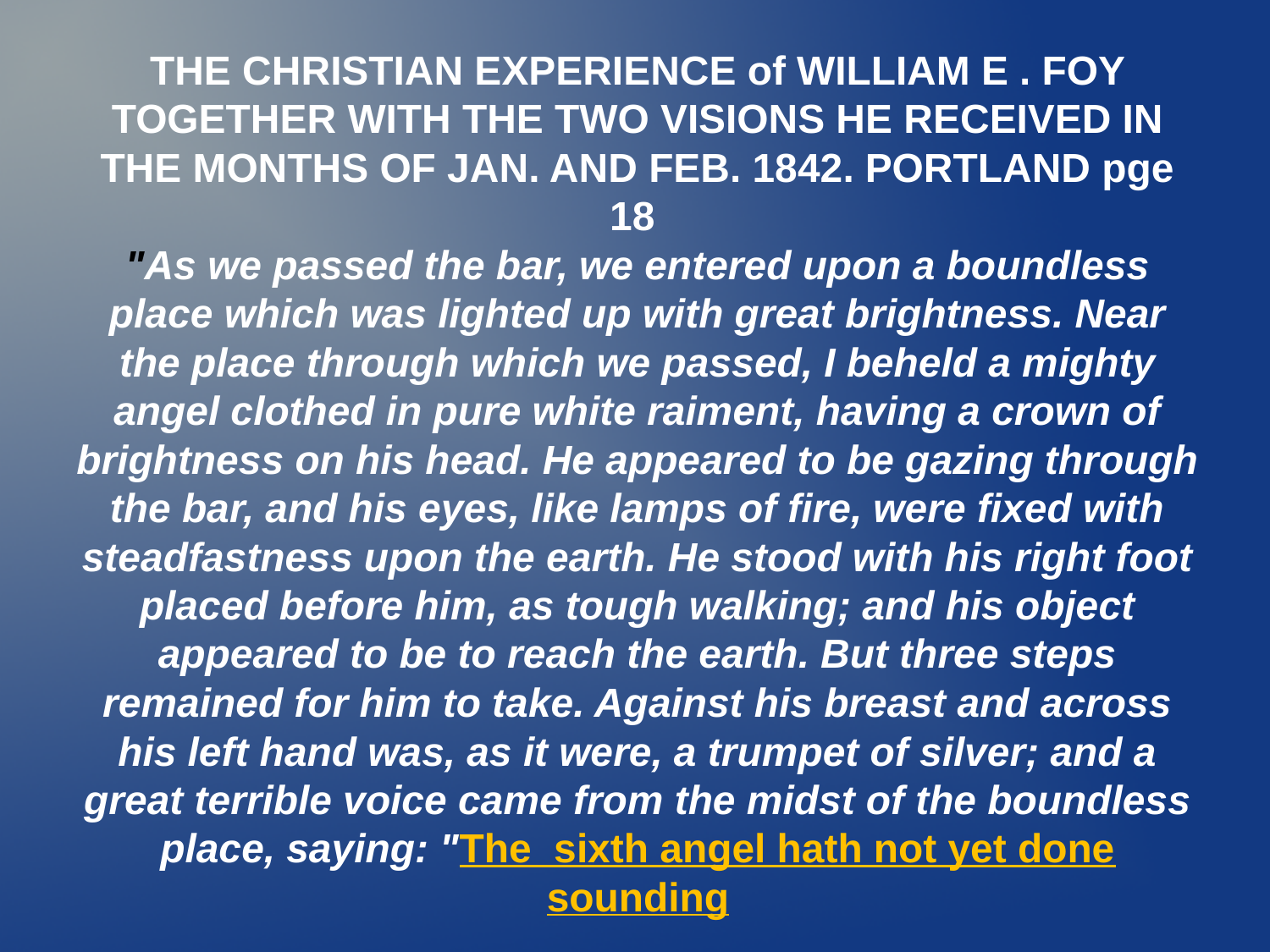

THE CHRISTIAN EXPERIENCE of WILLIAM E . FOY TOGETHER WITH THE TWO VISIONS HE RECEIVED IN THE MONTHS OF JAN. AND FEB. 1842. PORTLAND pge 18
"As we passed the bar, we entered upon a boundless place which was lighted up with great brightness. Near the place through which we passed, I beheld a mighty angel clothed in pure white raiment, having a crown of brightness on his head. He appeared to be gazing through the bar, and his eyes, like lamps of fire, were fixed with steadfastness upon the earth. He stood with his right foot placed before him, as tough walking; and his object appeared to be to reach the earth. But three steps remained for him to take. Against his breast and across his left hand was, as it were, a trumpet of silver; and a great terrible voice came from the midst of the boundless place, saying: "The  sixth angel hath not yet done sounding